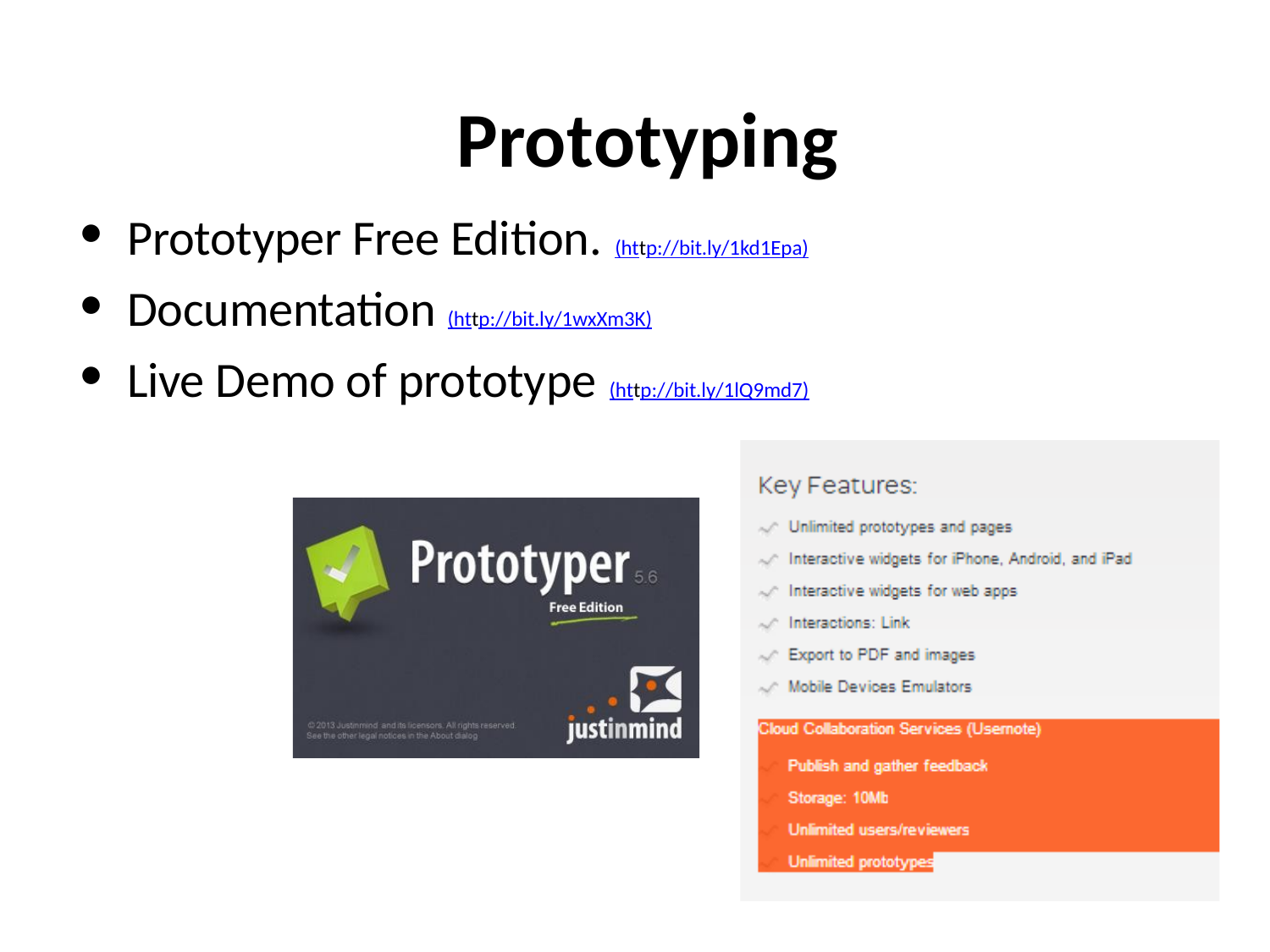

# Prototyping
Prototyper Free Edition. (http://bit.ly/1kd1Epa)
Documentation (http://bit.ly/1wxXm3K)
Live Demo of prototype (http://bit.ly/1lQ9md7)